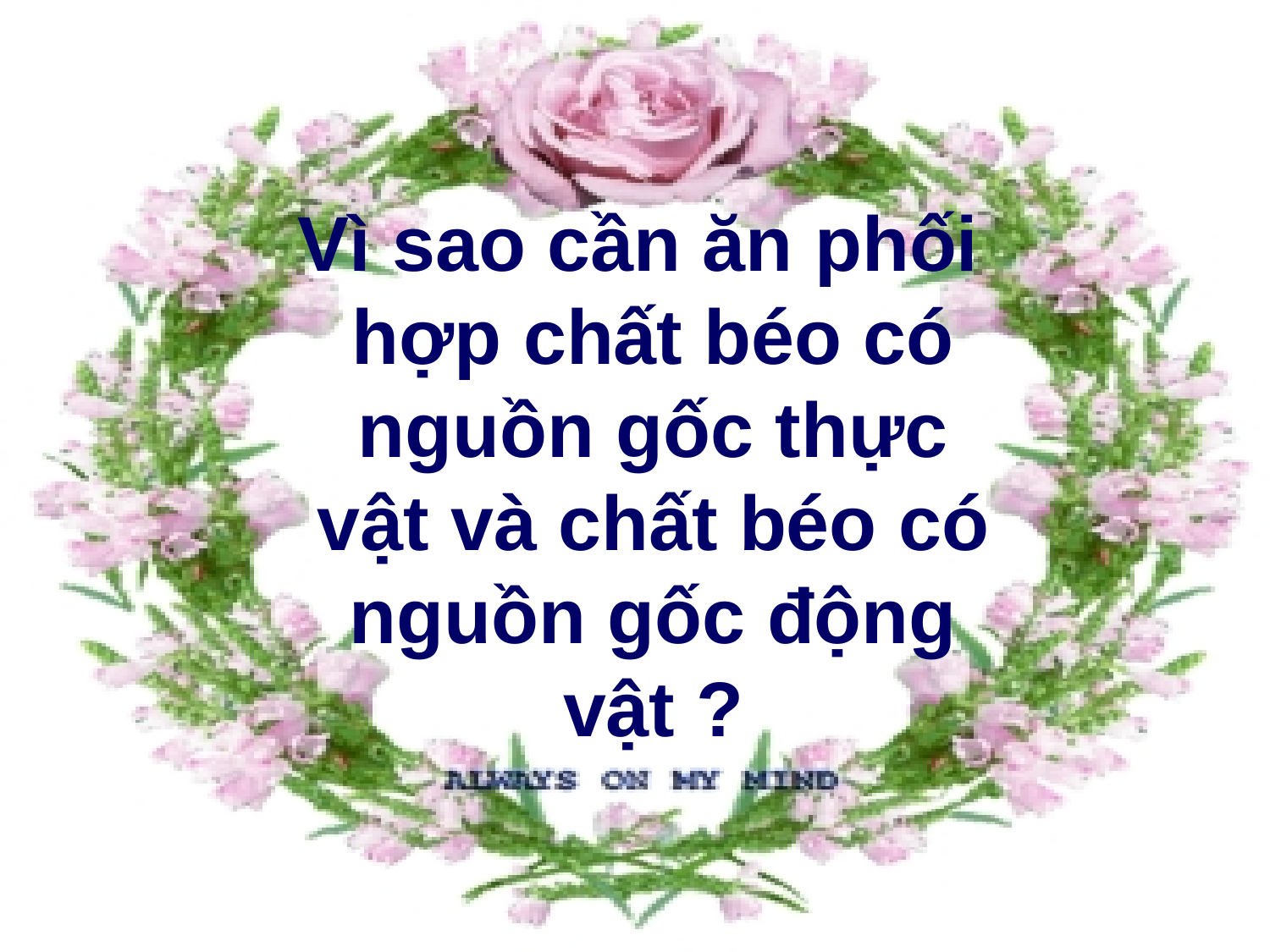

Vì sao cần ăn phối hợp chất béo có nguồn gốc thực vật và chất béo có nguồn gốc động vật ?